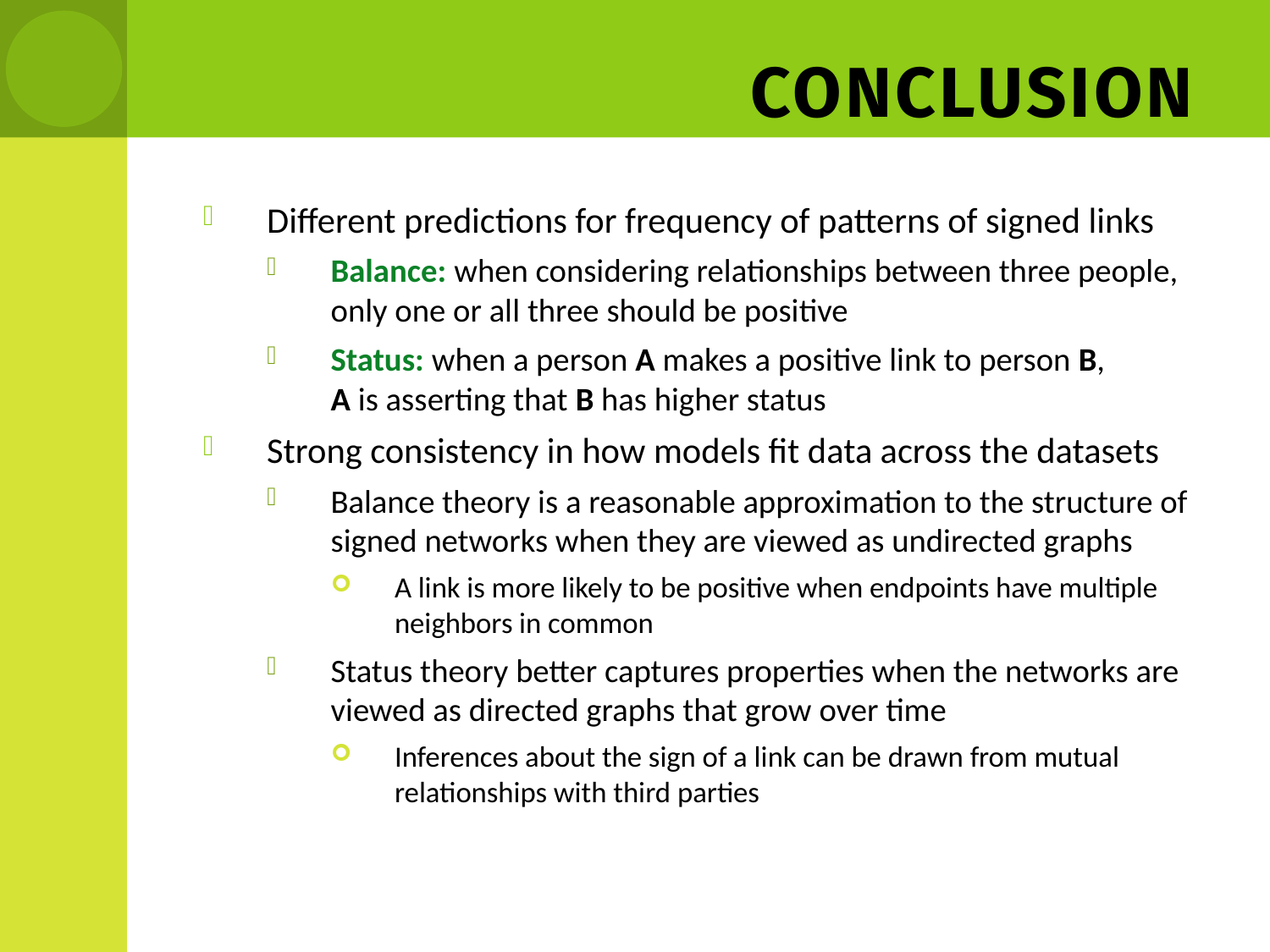

# Conclusion
Different predictions for frequency of patterns of signed links
Balance: when considering relationships between three people, only one or all three should be positive
Status: when a person A makes a positive link to person B,
A is asserting that B has higher status
Strong consistency in how models fit data across the datasets
Balance theory is a reasonable approximation to the structure of signed networks when they are viewed as undirected graphs
A link is more likely to be positive when endpoints have multiple neighbors in common
Status theory better captures properties when the networks are viewed as directed graphs that grow over time
Inferences about the sign of a link can be drawn from mutual relationships with third parties